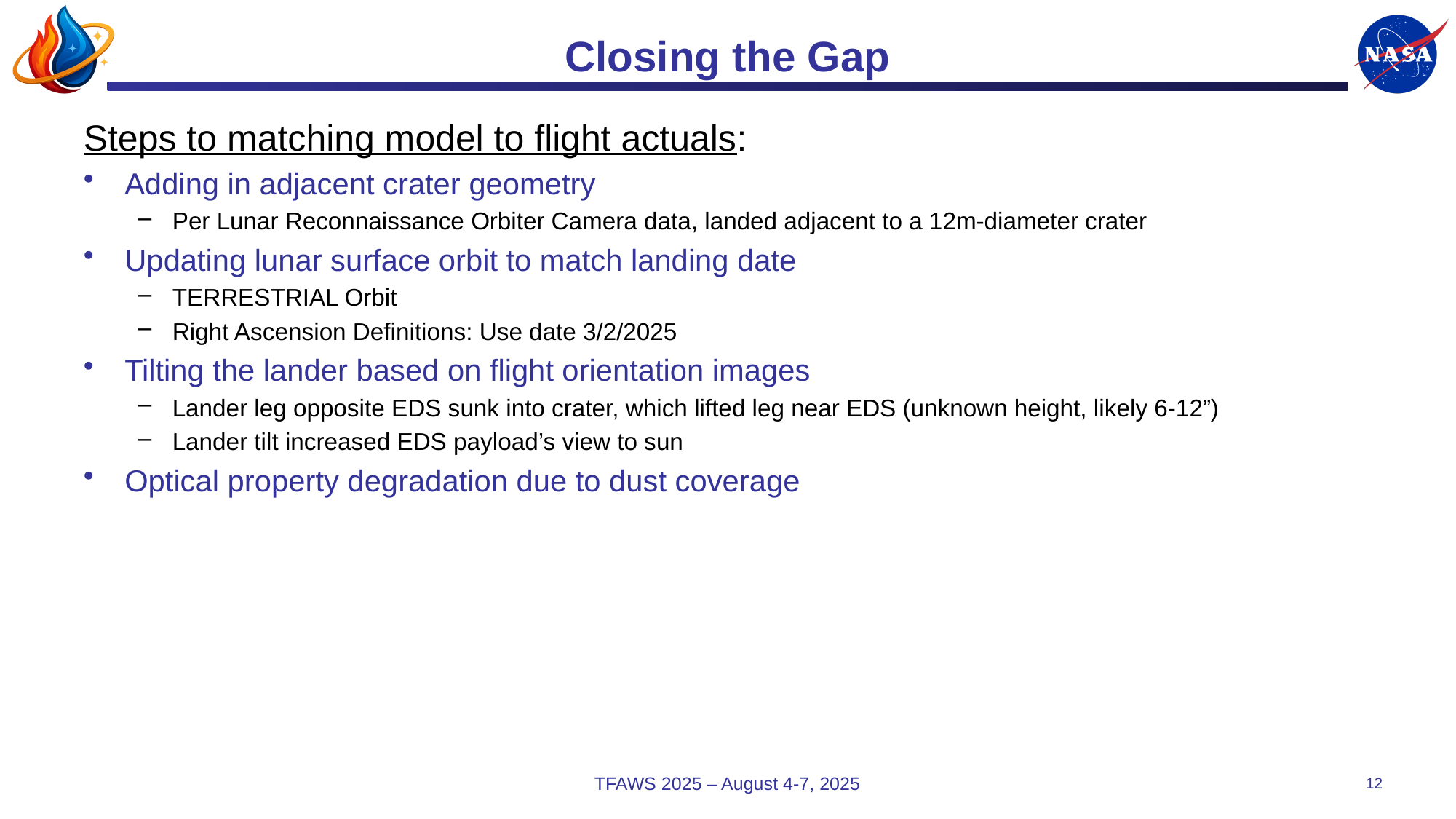

# Closing the Gap
Steps to matching model to flight actuals:
Adding in adjacent crater geometry
Per Lunar Reconnaissance Orbiter Camera data, landed adjacent to a 12m-diameter crater
Updating lunar surface orbit to match landing date
TERRESTRIAL Orbit
Right Ascension Definitions: Use date 3/2/2025
Tilting the lander based on flight orientation images
Lander leg opposite EDS sunk into crater, which lifted leg near EDS (unknown height, likely 6-12”)
Lander tilt increased EDS payload’s view to sun
Optical property degradation due to dust coverage

TFAWS 2025 – August 4-7, 2025
12